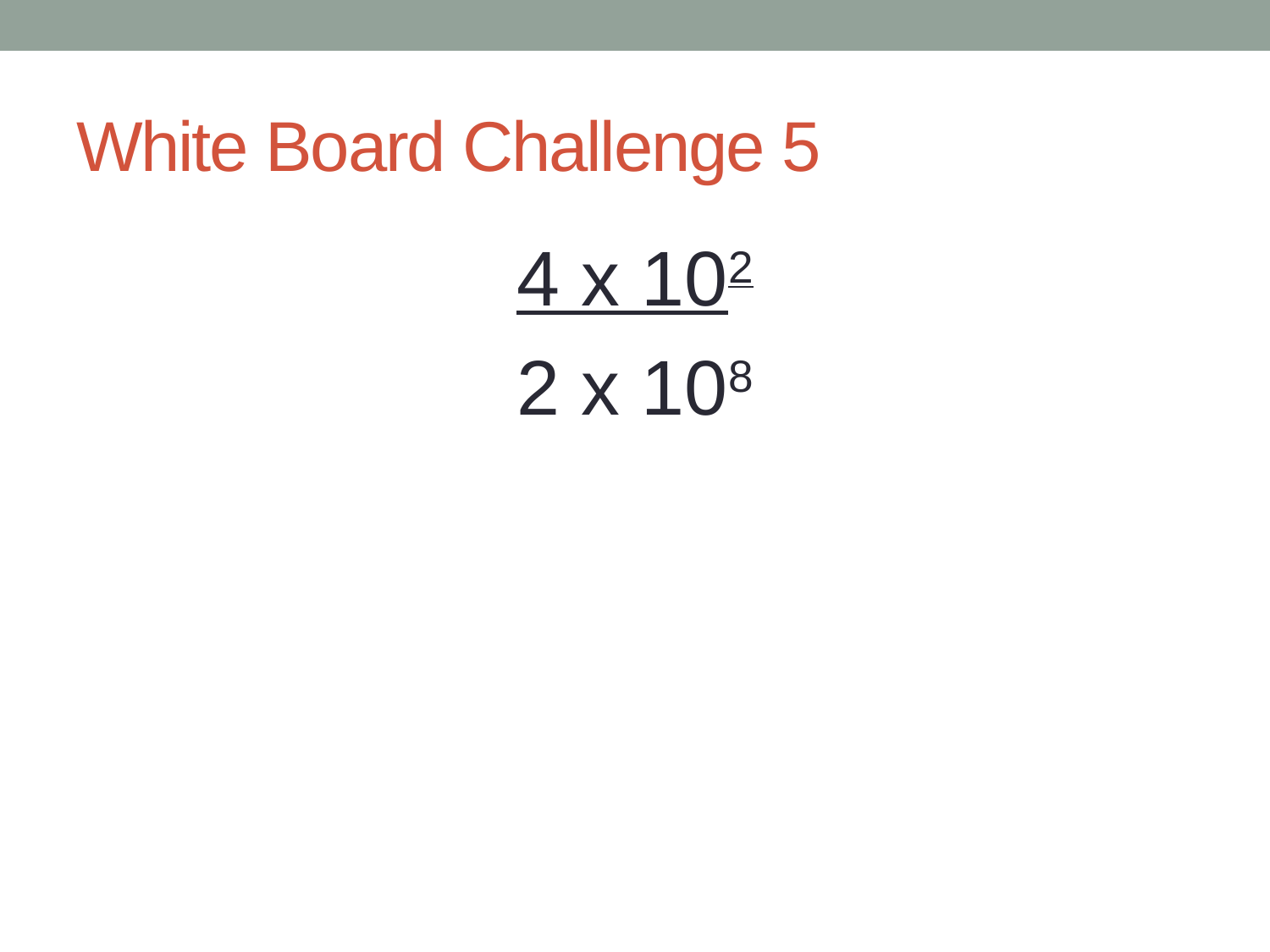

# White Board Challenge 5
4 x 102
2 x 108